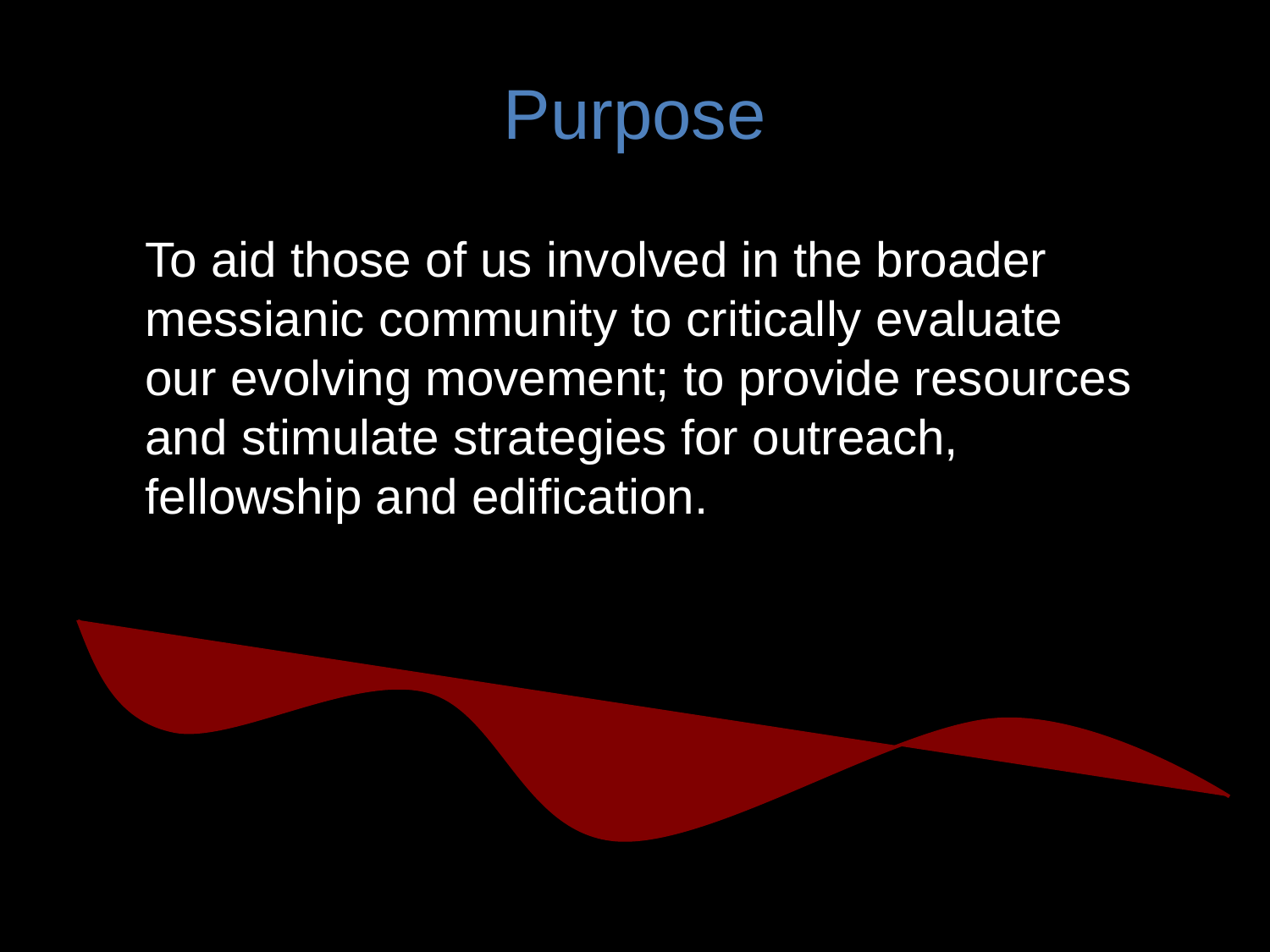

# Purpose
To aid those of us involved in the broader messianic community to critically evaluate our evolving movement; to provide resources and stimulate strategies for outreach, fellowship and edification.